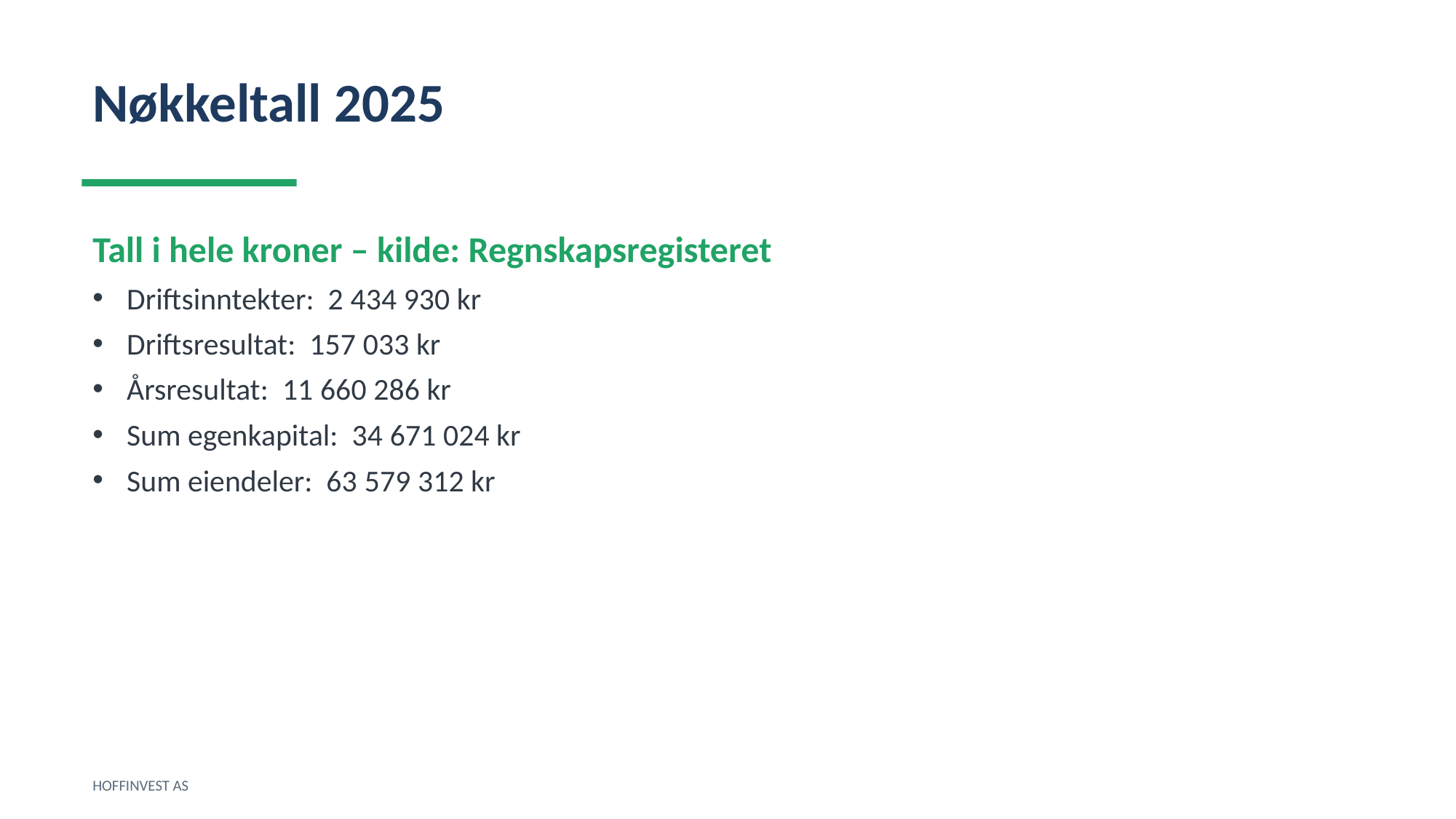

Nøkkeltall 2025

Tall i hele kroner – kilde: Regnskapsregisteret
Driftsinntekter:  2 434 930 kr
Driftsresultat:  157 033 kr
Årsresultat:  11 660 286 kr
Sum egenkapital:  34 671 024 kr
Sum eiendeler:  63 579 312 kr
HOFFINVEST AS